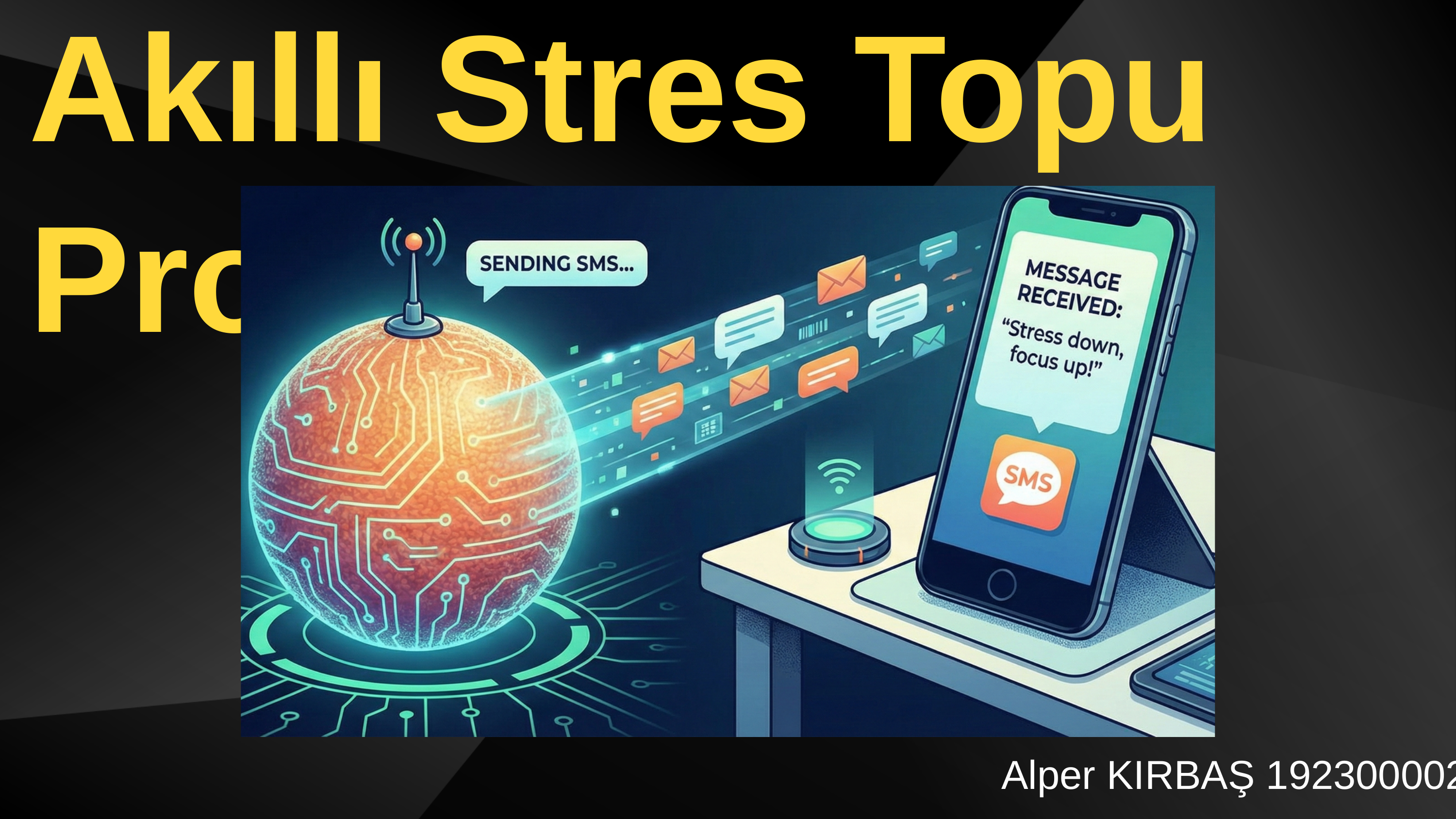

Akıllı Stres Topu Projesi
Alper KIRBAŞ 19230000203